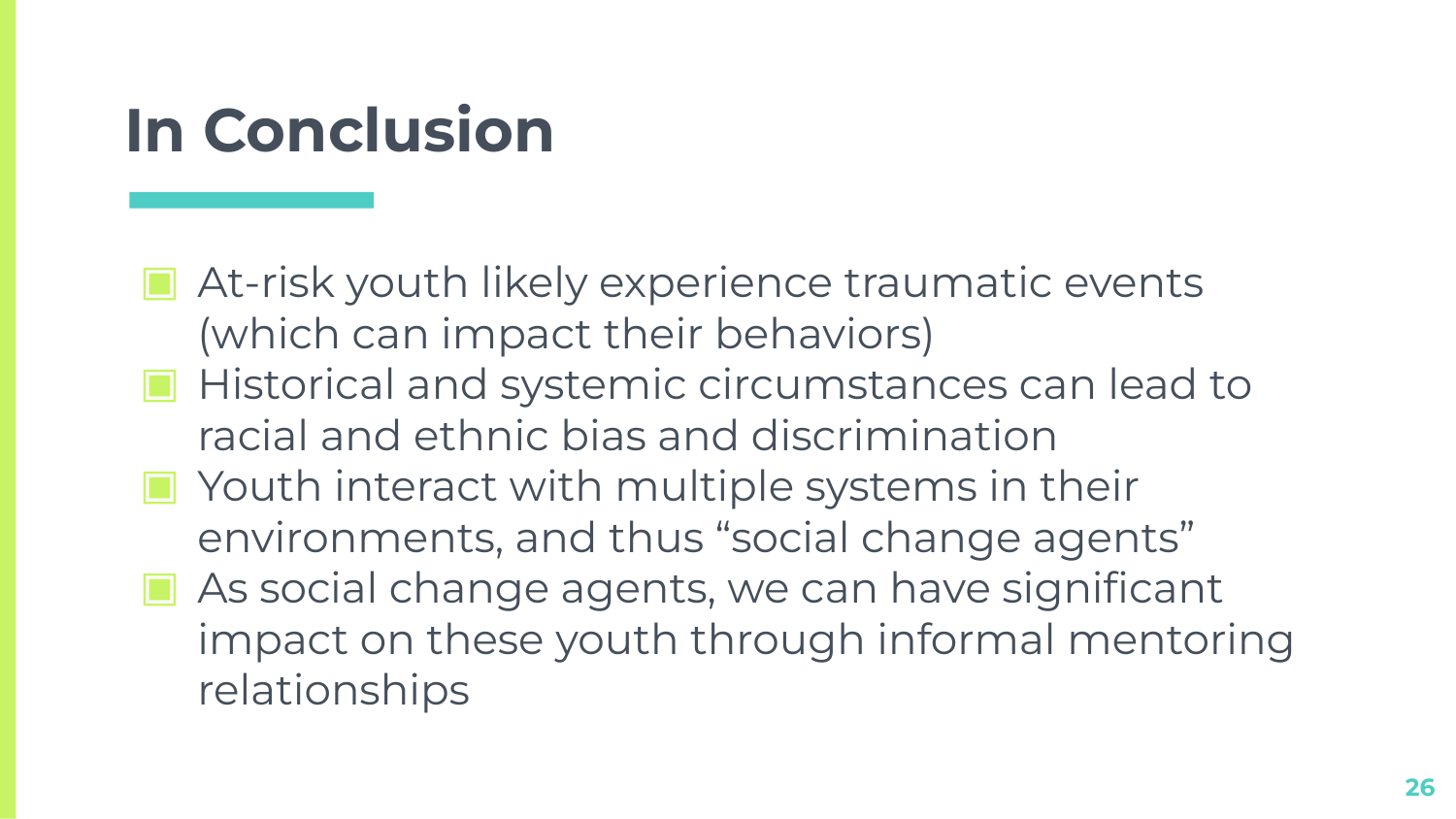

# In Conclusion
At-risk youth likely experience traumatic events (which can impact their behaviors)
Historical and systemic circumstances can lead to racial and ethnic bias and discrimination
Youth interact with multiple systems in their environments, and thus “social change agents”
As social change agents, we can have significant impact on these youth through informal mentoring relationships
26